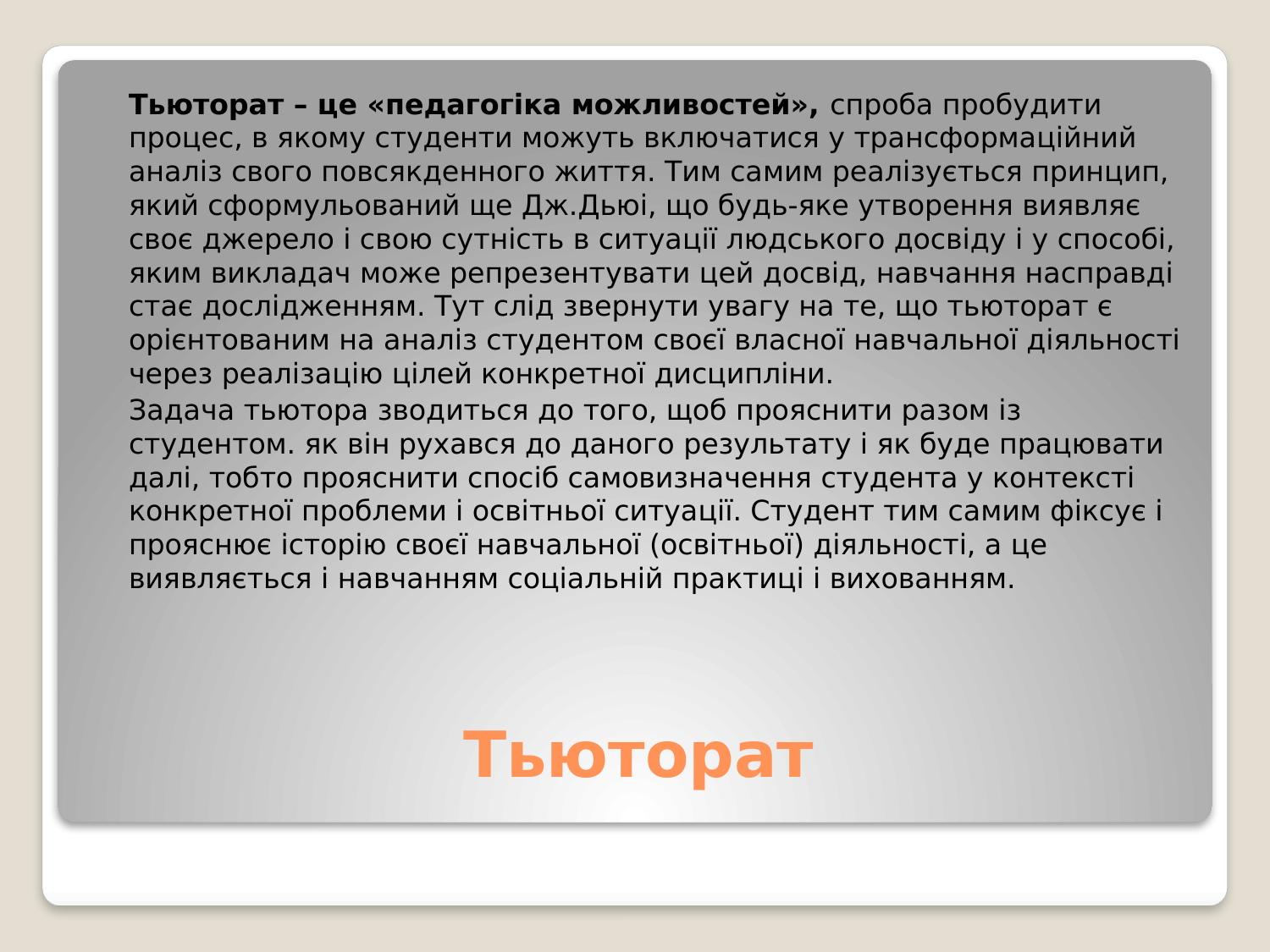

Тьюторат – це «педагогіка можливостей», спроба пробудити процес, в якому студенти можуть включатися у трансформаційний аналіз свого повсякденного життя. Тим самим реалізується принцип, який сформульований ще Дж.Дьюі, що будь-яке утворення виявляє своє джерело і свою сутність в ситуації людського досвіду і у способі, яким викладач може репрезентувати цей досвід, навчання насправді стає дослідженням. Тут слід звернути увагу на те, що тьюторат є орієнтованим на аналіз студентом своєї власної навчальної діяльності через реалізацію цілей конкретної дисципліни.
		Задача тьютора зводиться до того, щоб прояснити разом із студентом. як він рухався до даного результату і як буде працювати далі, тобто прояснити спосіб самовизначення студента у контексті конкретної проблеми і освітньої ситуації. Студент тим самим фіксує і прояснює історію своєї навчальної (освітньої) діяльності, а це виявляється і навчанням соціальній практиці і вихованням.

# Тьюторат